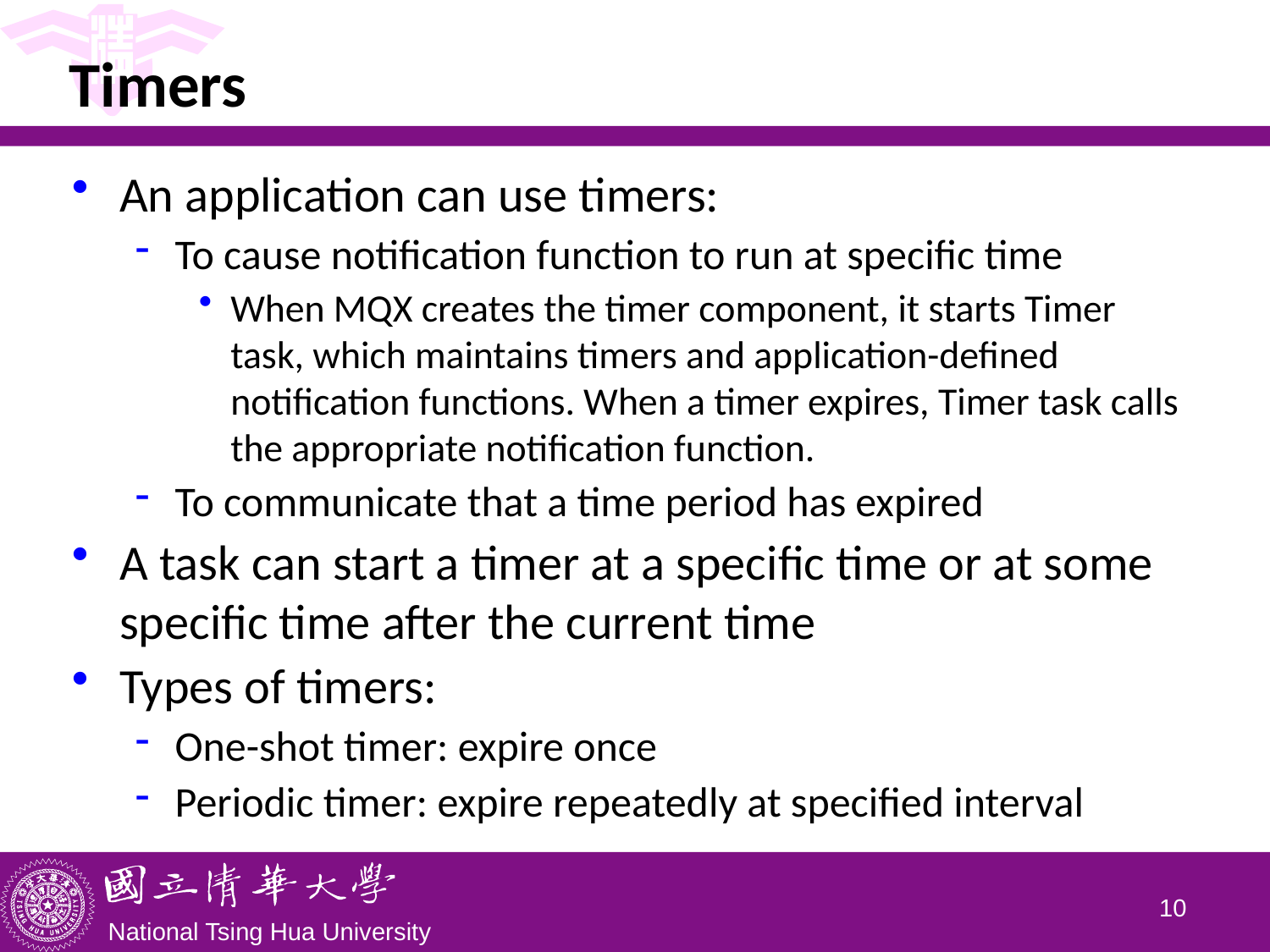

# Timers
An application can use timers:
To cause notification function to run at specific time
When MQX creates the timer component, it starts Timer task, which maintains timers and application-defined notification functions. When a timer expires, Timer task calls the appropriate notification function.
To communicate that a time period has expired
A task can start a timer at a specific time or at some specific time after the current time
Types of timers:
One-shot timer: expire once
Periodic timer: expire repeatedly at specified interval
10